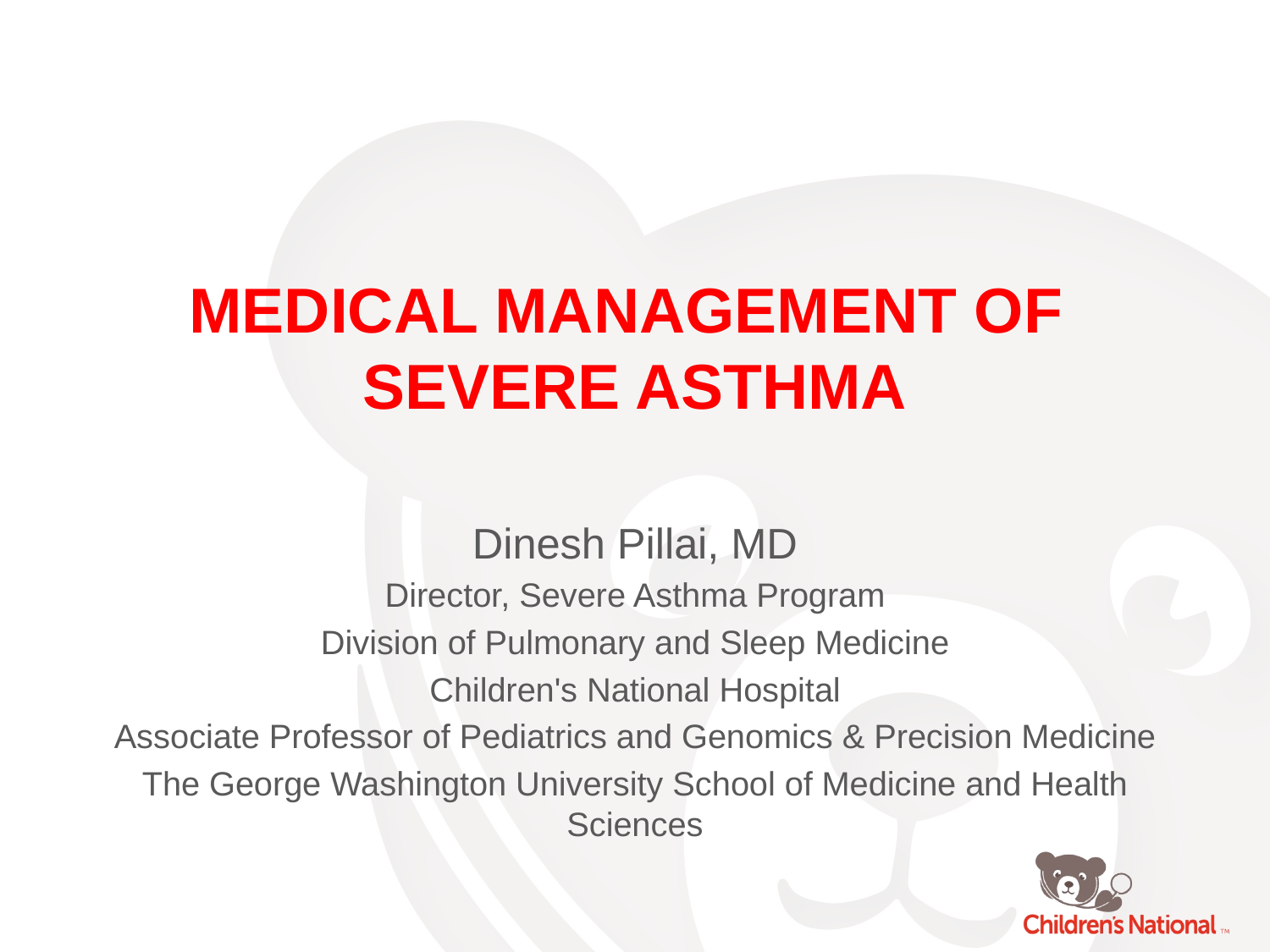

# MEDICAL MANAGEMENT OF SEVERE ASTHMA
Dinesh Pillai, MD
Director, Severe Asthma Program
Division of Pulmonary and Sleep Medicine
Children's National Hospital
Associate Professor of Pediatrics and Genomics & Precision Medicine
The George Washington University School of Medicine and Health Sciences